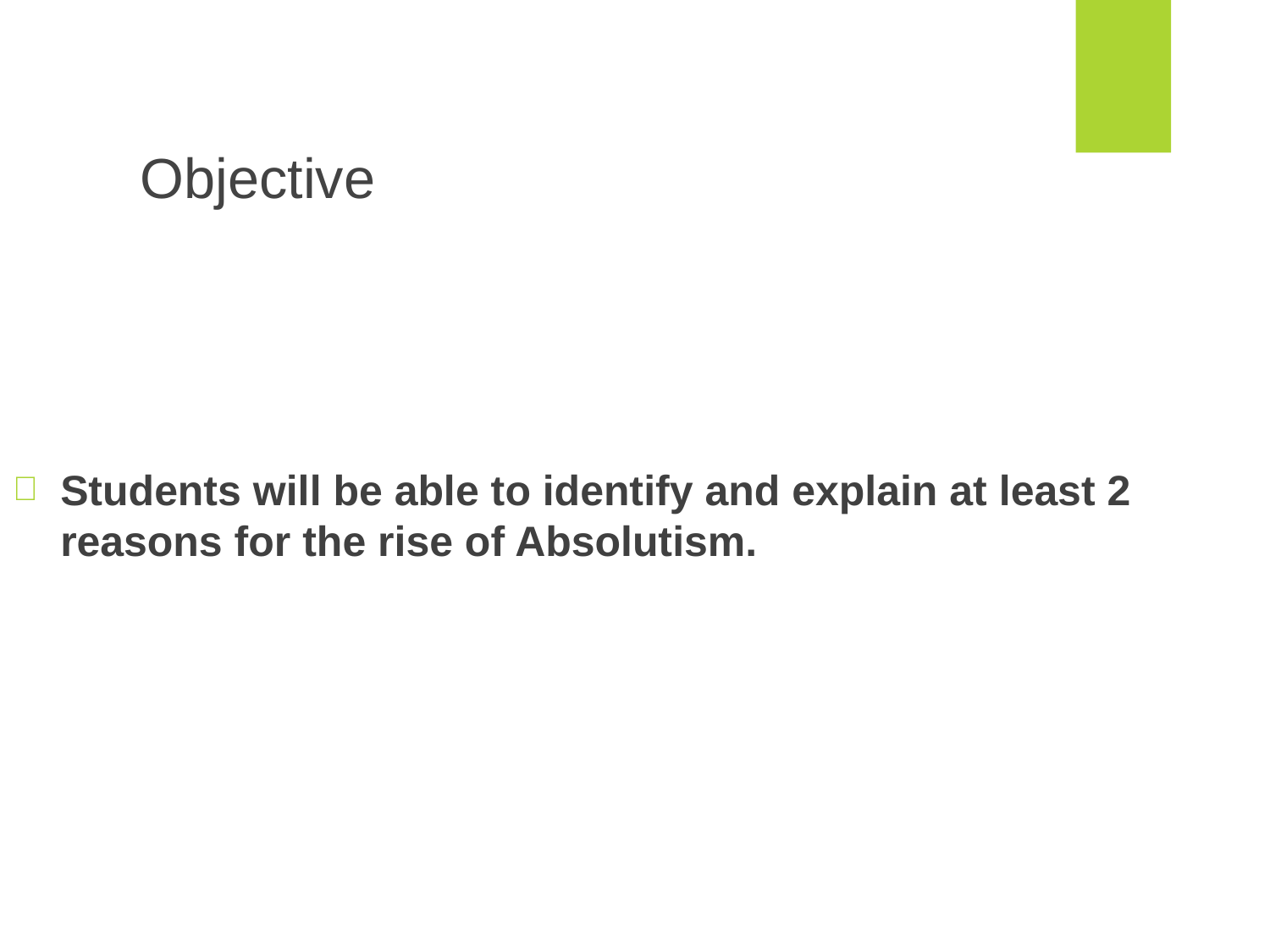

# Objective

Students will be able to identify and explain at least 2 reasons for the rise of Absolutism.